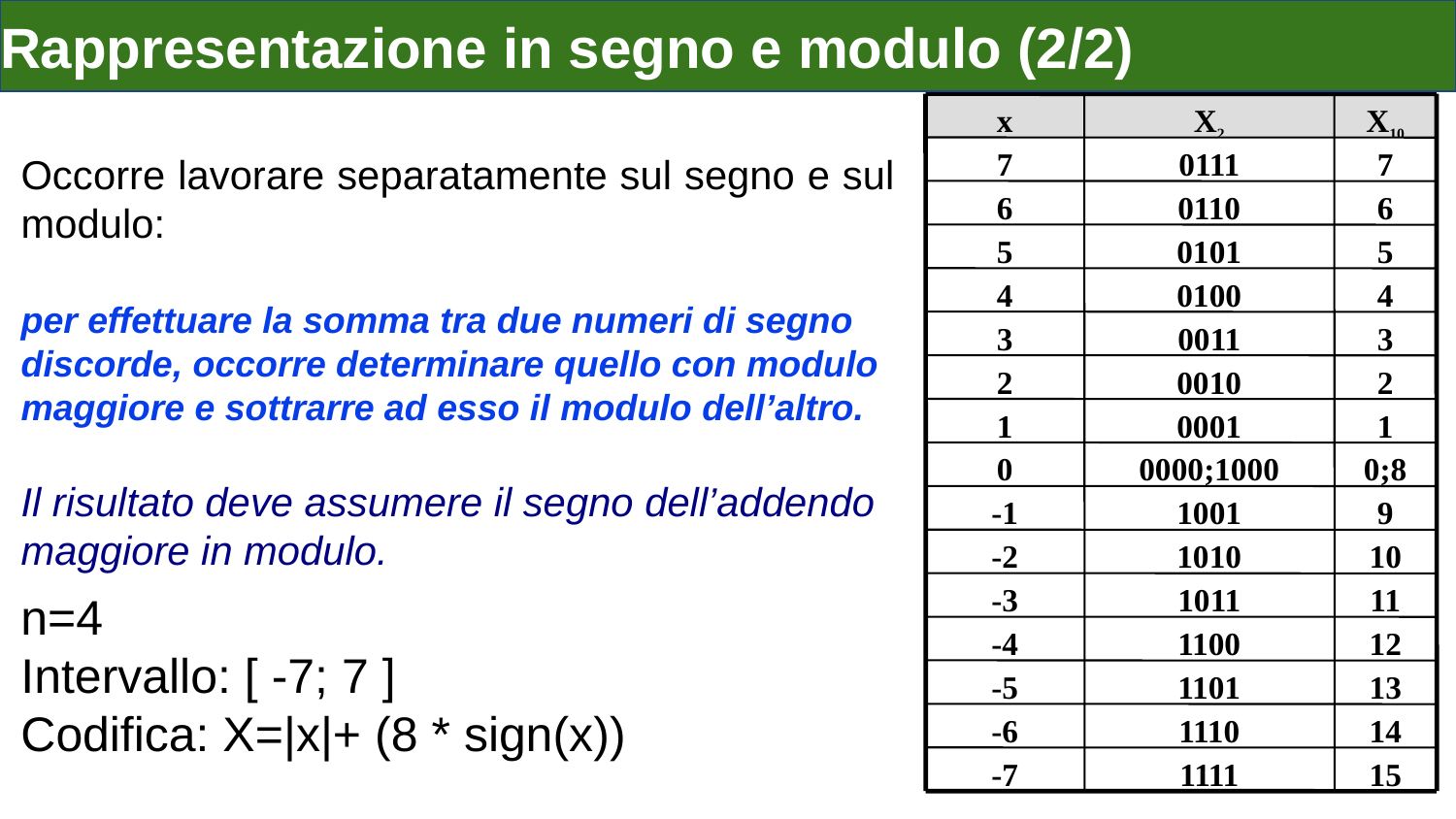

# Rappresentazione in segno e modulo (2/2)
x
X2
X10
7
0111
7
6
0110
6
5
0101
5
4
0100
4
3
0011
3
2
0010
2
1
0001
1
0
0000;1000
0;8
-1
1001
9
-2
1010
10
-3
1011
11
-4
1100
12
-5
1101
13
-6
1110
14
-7
1111
15
Occorre lavorare separatamente sul segno e sul modulo:

per effettuare la somma tra due numeri di segno discorde, occorre determinare quello con modulo maggiore e sottrarre ad esso il modulo dell’altro.

Il risultato deve assumere il segno dell’addendo maggiore in modulo.

n=4
Intervallo: [ -7; 7 ]
Codifica: X=|x|+ (8 * sign(x))